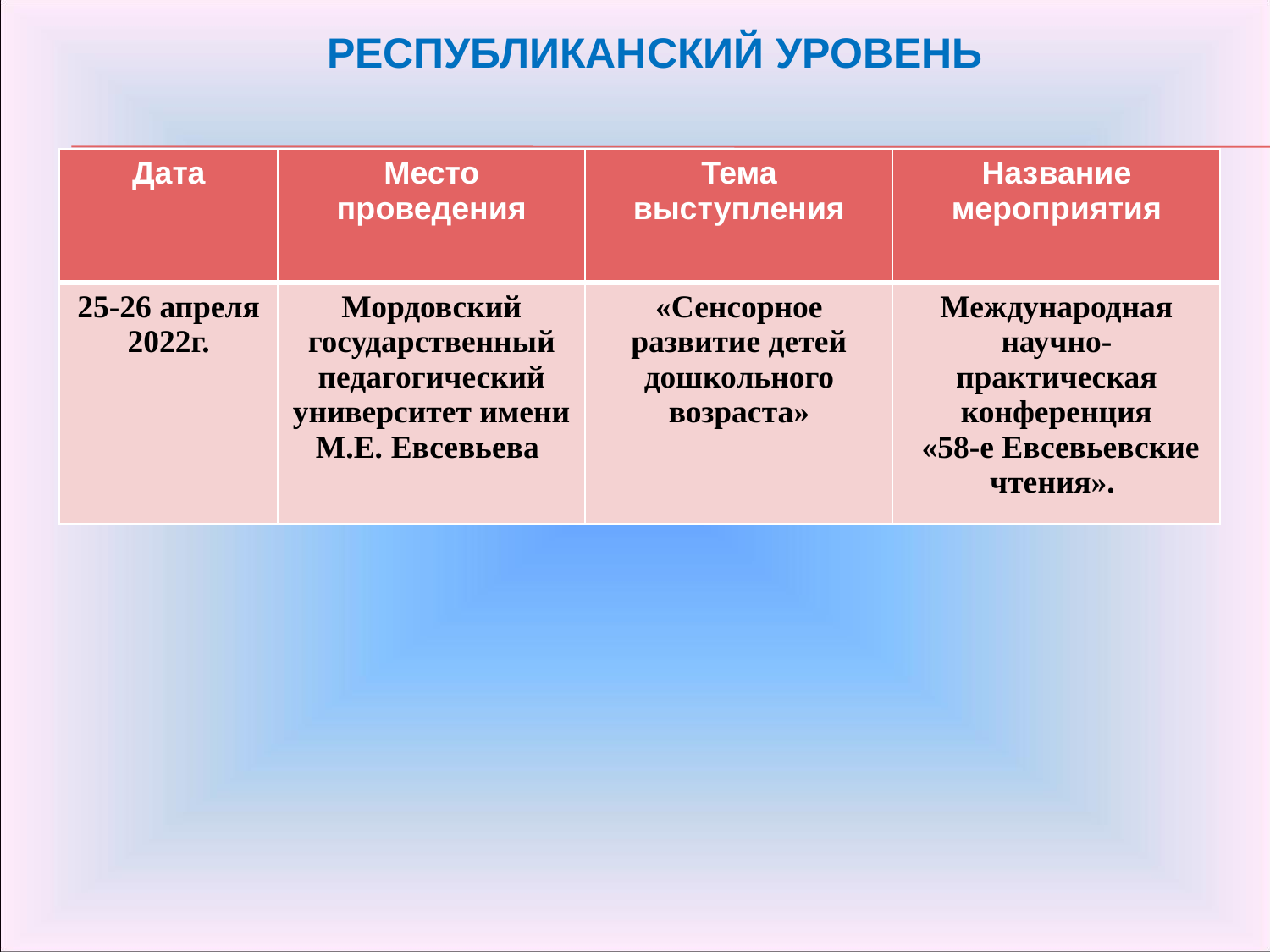

республиканский уровень
| Дата | Место проведения | Тема выступления | Название мероприятия |
| --- | --- | --- | --- |
| 25-26 апреля 2022г. | Мордовский государственный педагогический университет имени М.Е. Евсевьева | «Сенсорное развитие детей дошкольного возраста» | Международная научно-практическая конференция «58-е Евсевьевские чтения». |